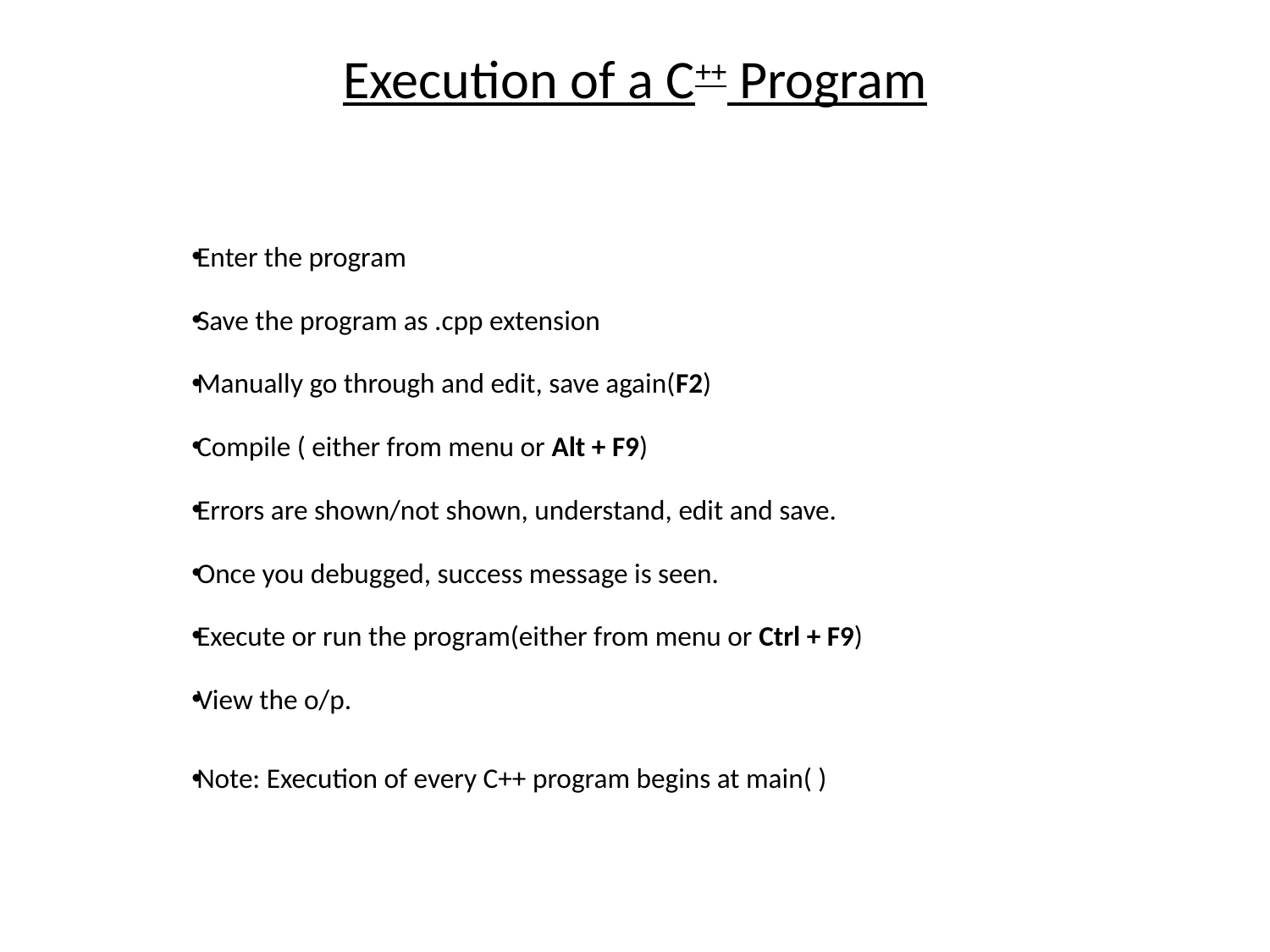

# Execution of a C++ Program

Enter the program
Save the program as .cpp extension
Manually go through and edit, save again(F2)
Compile ( either from menu or Alt + F9)
Errors are shown/not shown, understand, edit and save.
Once you debugged, success message is seen.
Execute or run the program(either from menu or Ctrl + F9)
View the o/p.

Note: Execution of every C++ program begins at main( )